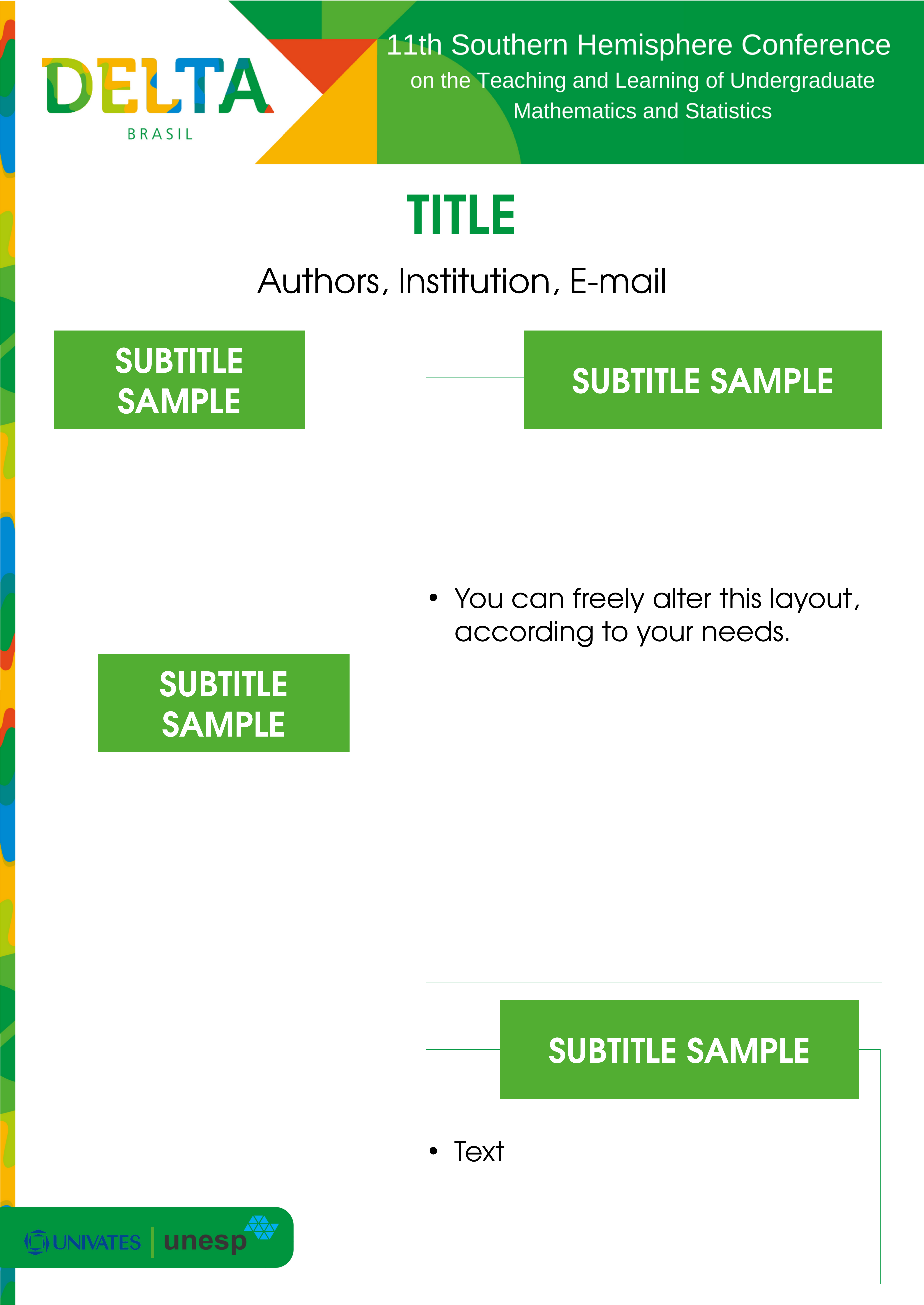

TITLE
Authors, Institution, E-mail
SUBTITLE SAMPLE
SUBTITLE SAMPLE

You can freely alter this layout, according to your needs.

SUBTITLE SAMPLE

SUBTITLE SAMPLE
Text